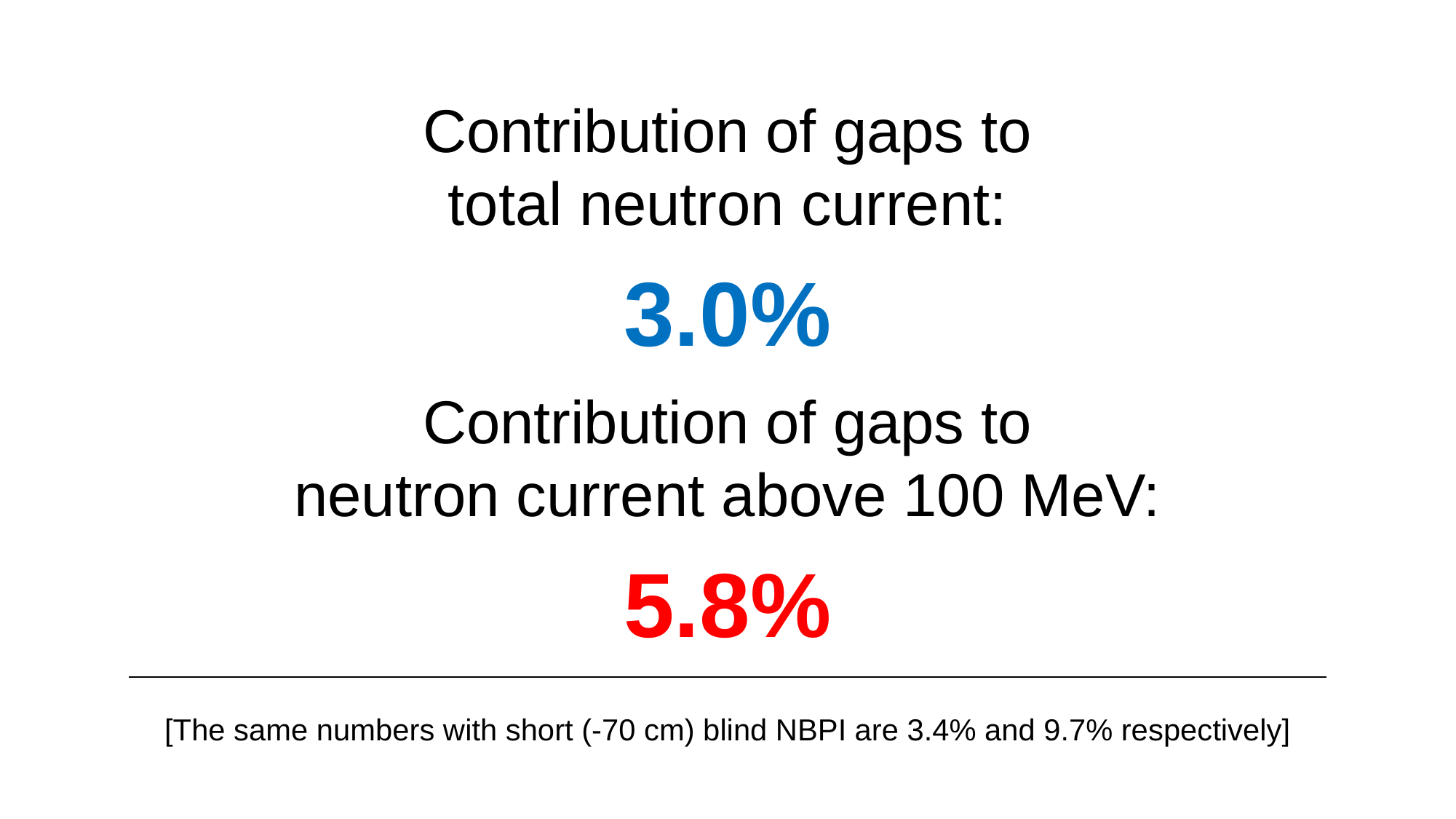

Contribution of gaps to
total neutron current:

3.0%

Contribution of gaps to
neutron current above 100 MeV:

5.8%

[The same numbers with short (-70 cm) blind NBPI are 3.4% and 9.7% respectively]